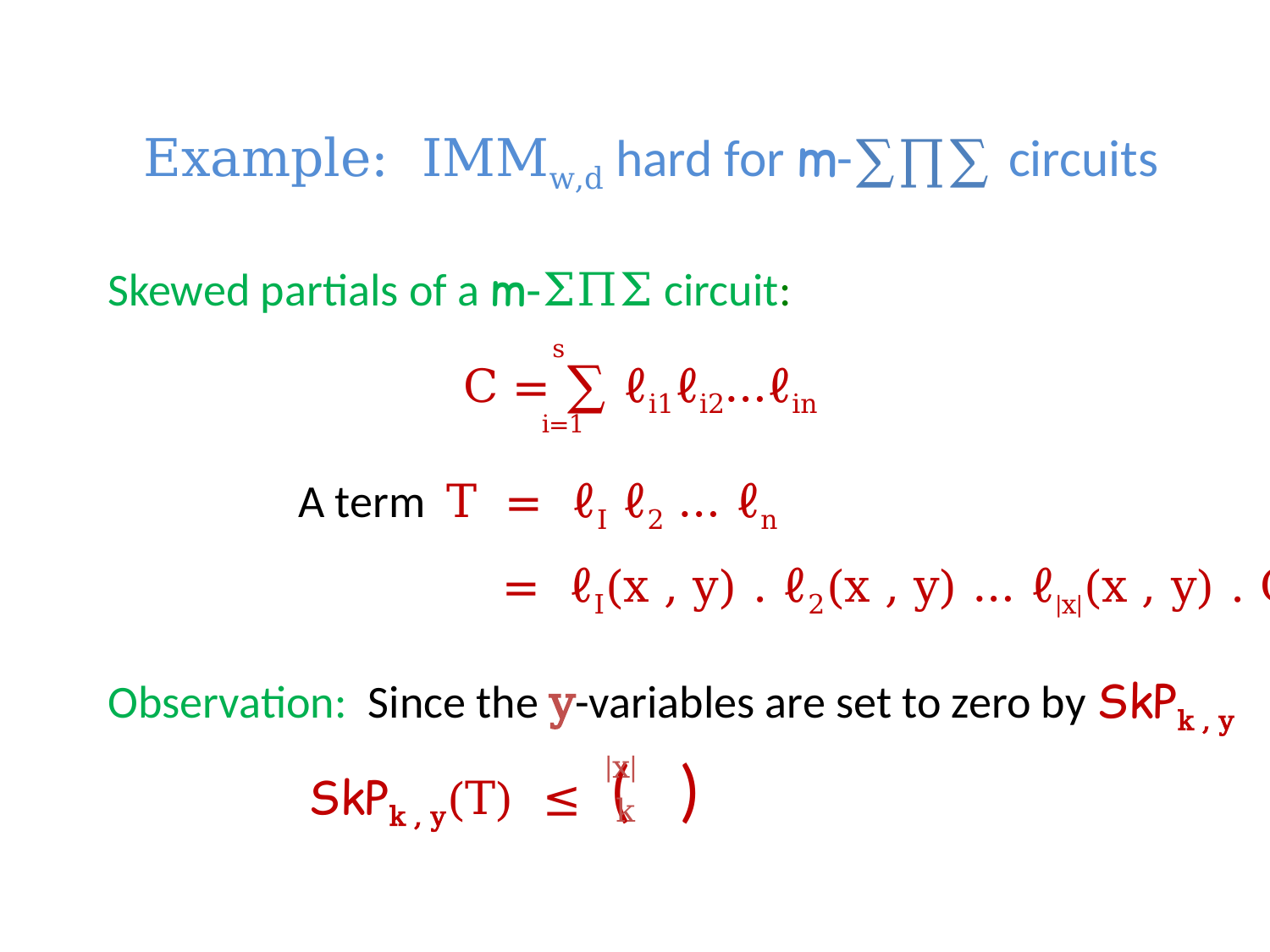

# Example:  IMMw,d hard for m-∑∏∑ circuits
Skewed partials of a m-ΣΠΣ circuit:
s
                   C = ∑ ℓi1ℓi2…ℓin
i=1
A term  T  =  ℓI ℓ2 … ℓn
 =  ℓI(x , y) . ℓ2(x , y) … ℓ|x|(x , y) . Q(y)
Observation:  Since the y-variables are set to zero by SkPk , y
SkPk , y(T)  ≤  (   )
|x|
k